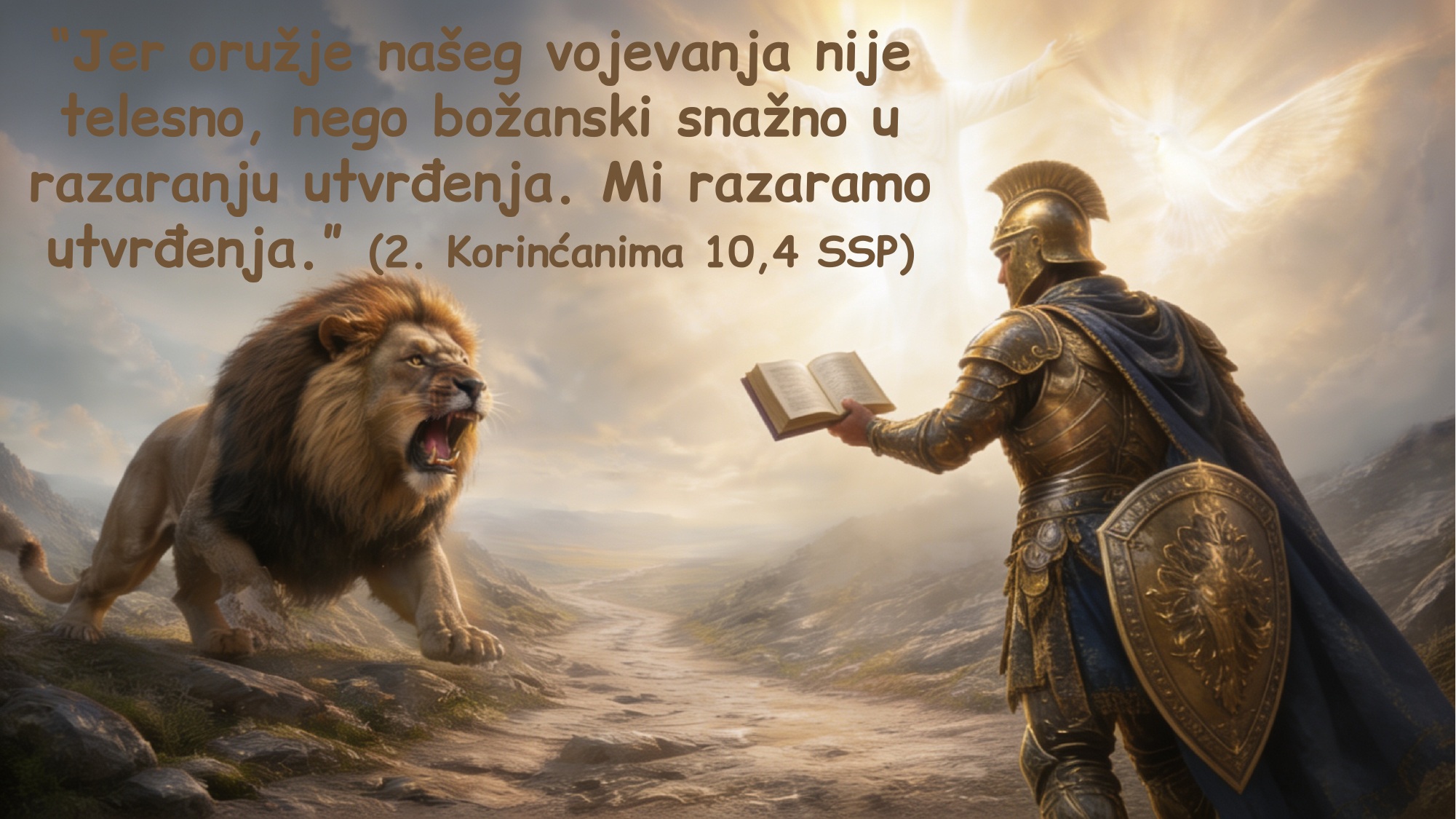

“Jer oružje našeg vojevanja nije telesno, nego božanski snažno u razaranju utvrđenja. Mi razaramo utvrđenja.” (2. Korinćanima 10,4 SSP)